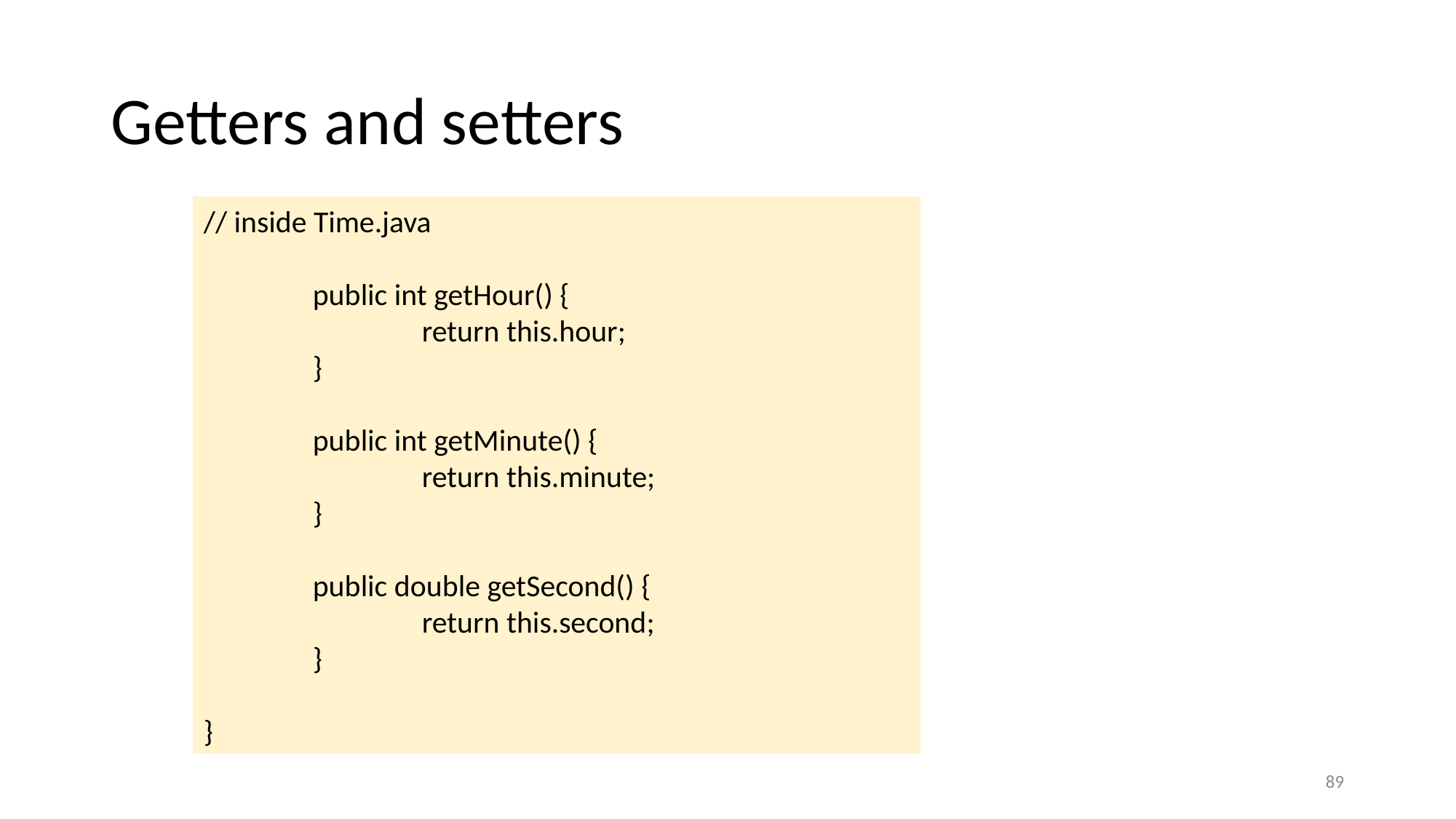

# Getters and setters
// inside Time.java

	public int getHour() {
		return this.hour;
	}

	public int getMinute() {
		return this.minute;
	}

	public double getSecond() {
		return this.second;
	}

}
89